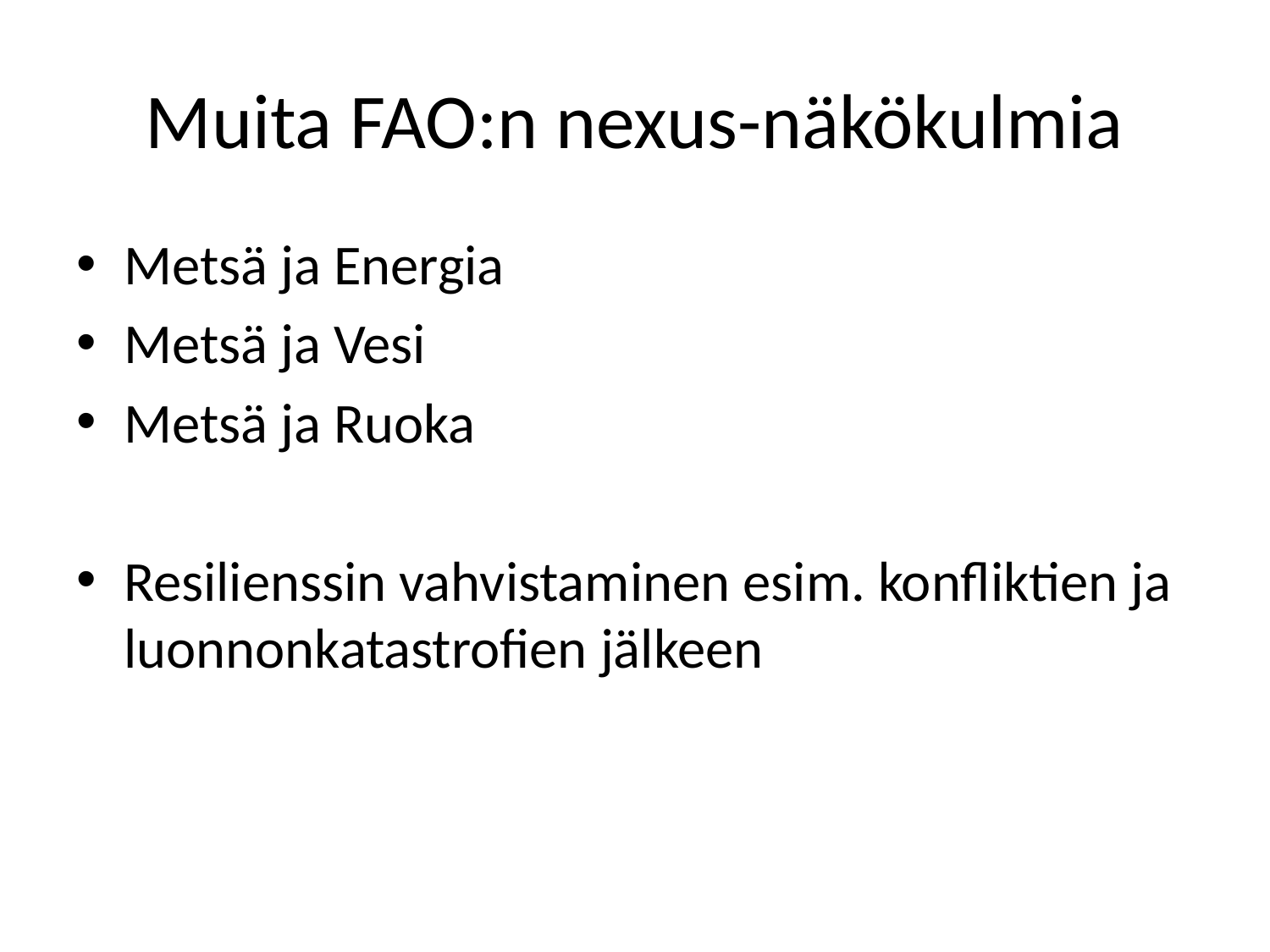

# Muita FAO:n nexus-näkökulmia
Metsä ja Energia
Metsä ja Vesi
Metsä ja Ruoka

Resilienssin vahvistaminen esim. konfliktien ja luonnonkatastrofien jälkeen